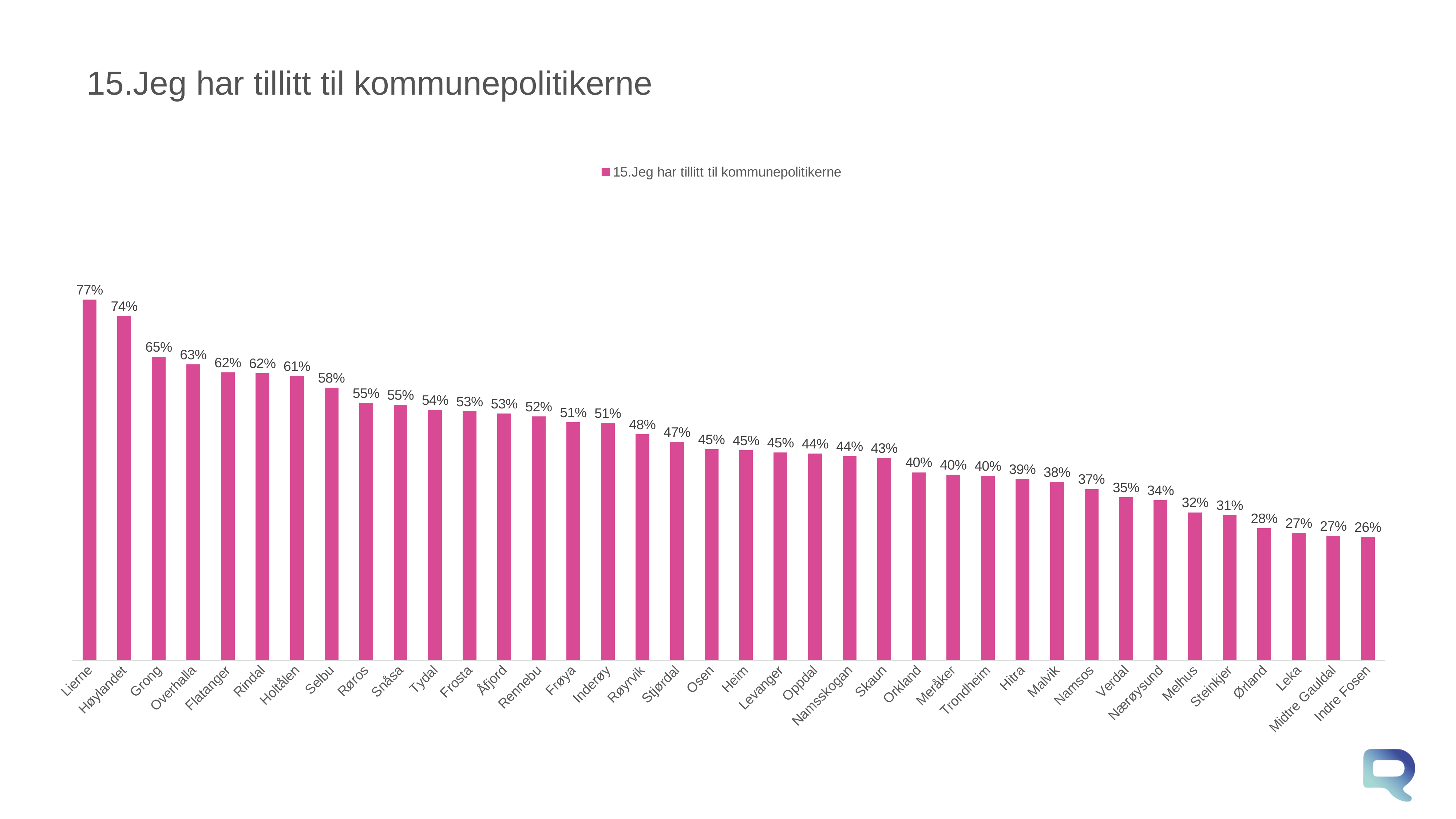

# 15.Jeg har tillitt til kommunepolitikerne

### Chart

| Category | 15.Jeg har tillitt til kommunepolitikerne |
|---|---|
| Lierne | 0.773950539190522 |
| Høylandet | 0.738614886611052 |
| Grong | 0.651130377954251 |
| Overhalla | 0.6347217970624289 |
| Flatanger | 0.617757506450929 |
| Rindal | 0.616085540455029 |
| Holtålen | 0.609610522519162 |
| Selbu | 0.5847652934312859 |
| Røros | 0.551809129448884 |
| Snåsa | 0.548067006950929 |
| Tydal | 0.5372408001909821 |
| Frosta | 0.5341706840654821 |
| Åfjord | 0.529747078648456 |
| Rennebu | 0.52340337297813 |
| Frøya | 0.510314238554124 |
| Inderøy | 0.50870390797304 |
| Røyrvik | 0.484766160980989 |
| Stjørdal | 0.468191622581258 |
| Osen | 0.45253725789049704 |
| Heim | 0.45069068799103 |
| Levanger | 0.445802392284081 |
| Oppdal | 0.443557657541433 |
| Namsskogan | 0.438051914968834 |
| Skaun | 0.4339063547975649 |
| Orkland | 0.4032430984396161 |
| Meråker | 0.39811815732691697 |
| Trondheim | 0.395870200520594 |
| Hitra | 0.3888781958142799 |
| Malvik | 0.38287061670826 |
| Namsos | 0.367328714447287 |
| Verdal | 0.349848925713973 |
| Nærøysund | 0.343696466012155 |
| Melhus | 0.317311639843989 |
| Steinkjer | 0.311277556821244 |
| Ørland | 0.283665945004165 |
| Leka | 0.273241738708012 |
| Midtre Gauldal | 0.266945373935576 |
| Indre Fosen | 0.26475391226889 |